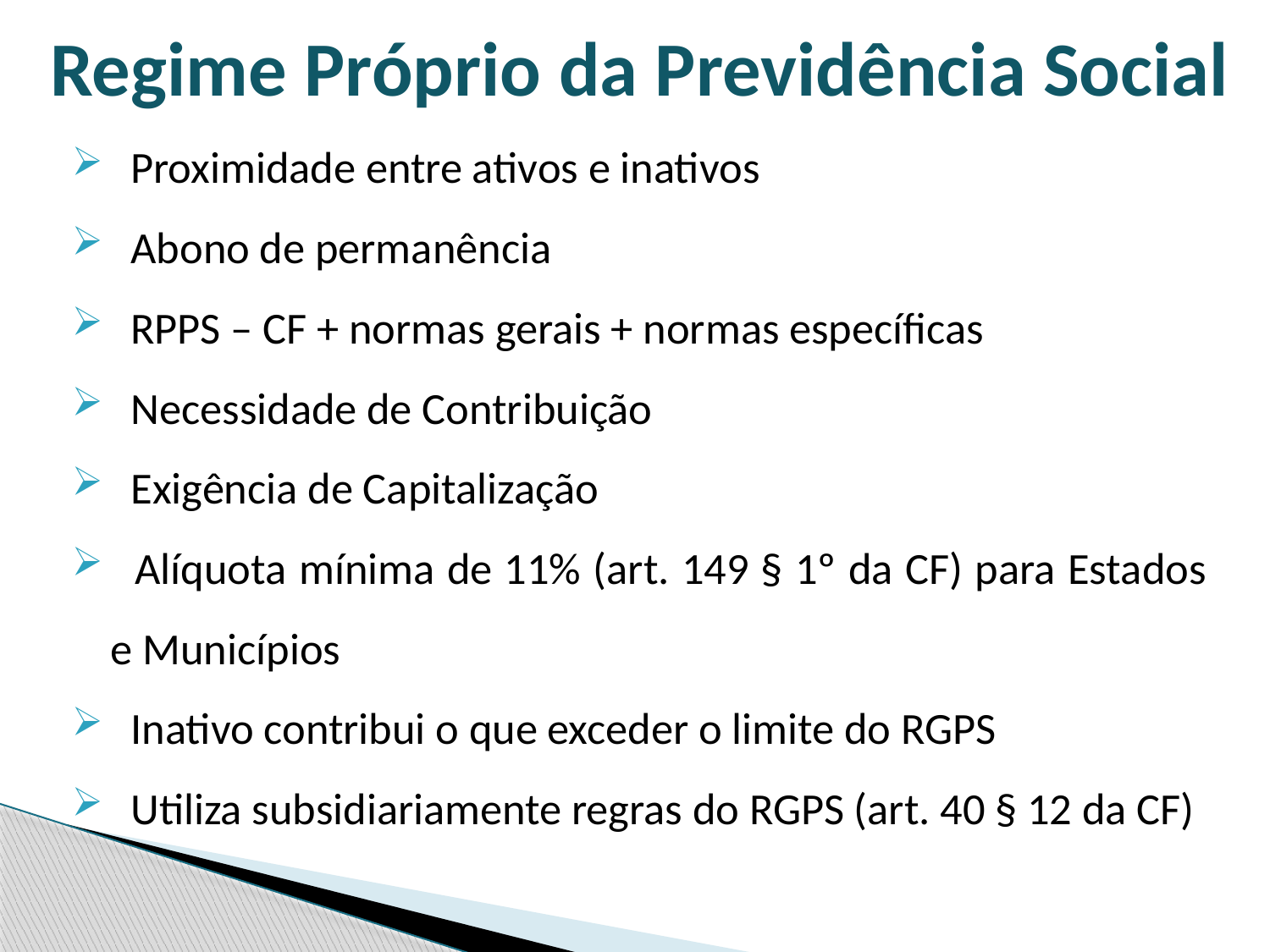

# Regime Próprio da Previdência Social
  Proximidade entre ativos e inativos
  Abono de permanência
  RPPS – CF + normas gerais + normas específicas
  Necessidade de Contribuição
  Exigência de Capitalização
  Alíquota mínima de 11% (art. 149 § 1º da CF) para Estados e Municípios
  Inativo contribui o que exceder o limite do RGPS
  Utiliza subsidiariamente regras do RGPS (art. 40 § 12 da CF)